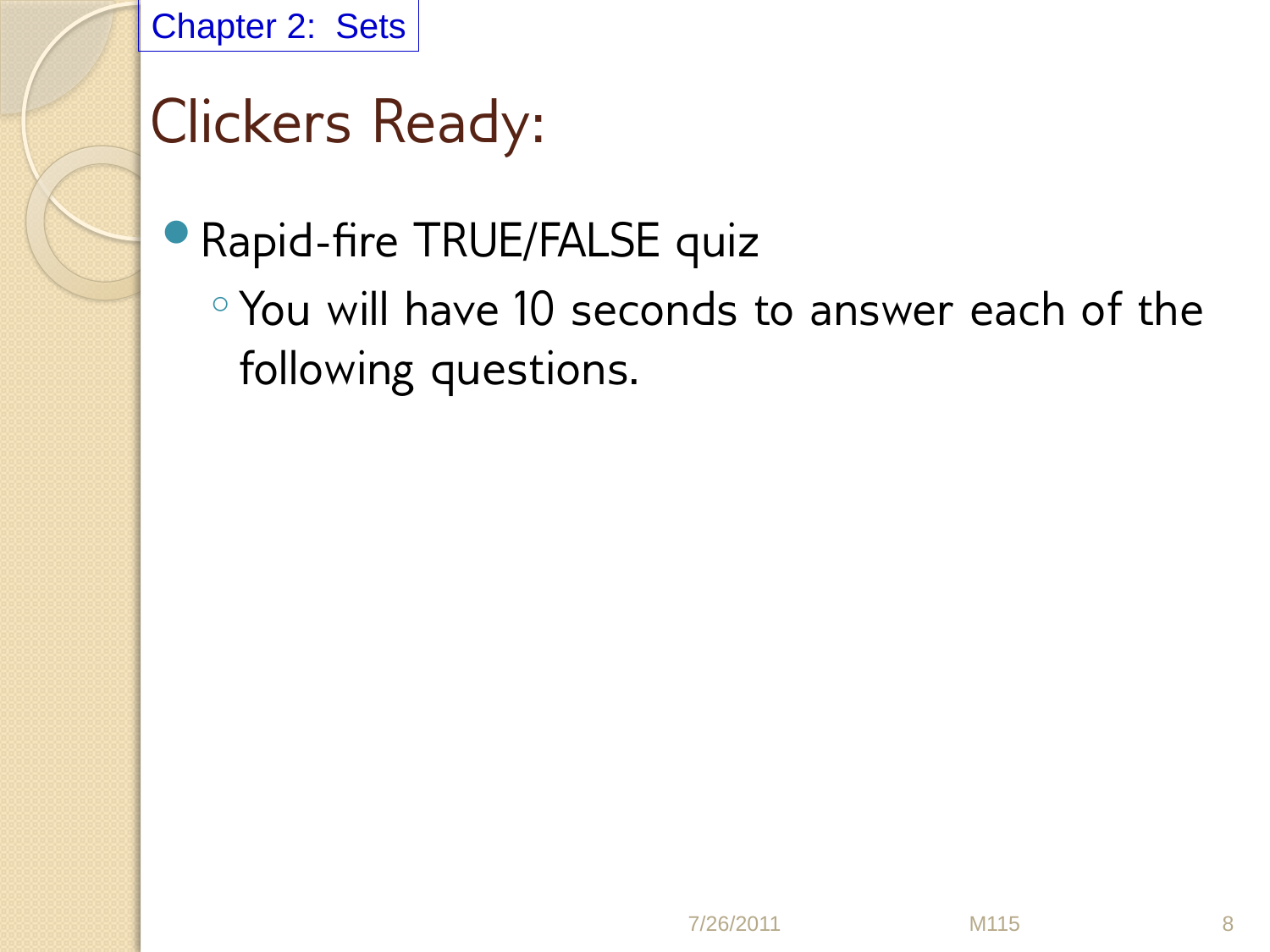

Chapter 2:  Sets
# Clickers Ready:
Rapid-fire TRUE/FALSE quiz
You will have 10 seconds to answer each of the following questions.
7/26/2011
M115
8